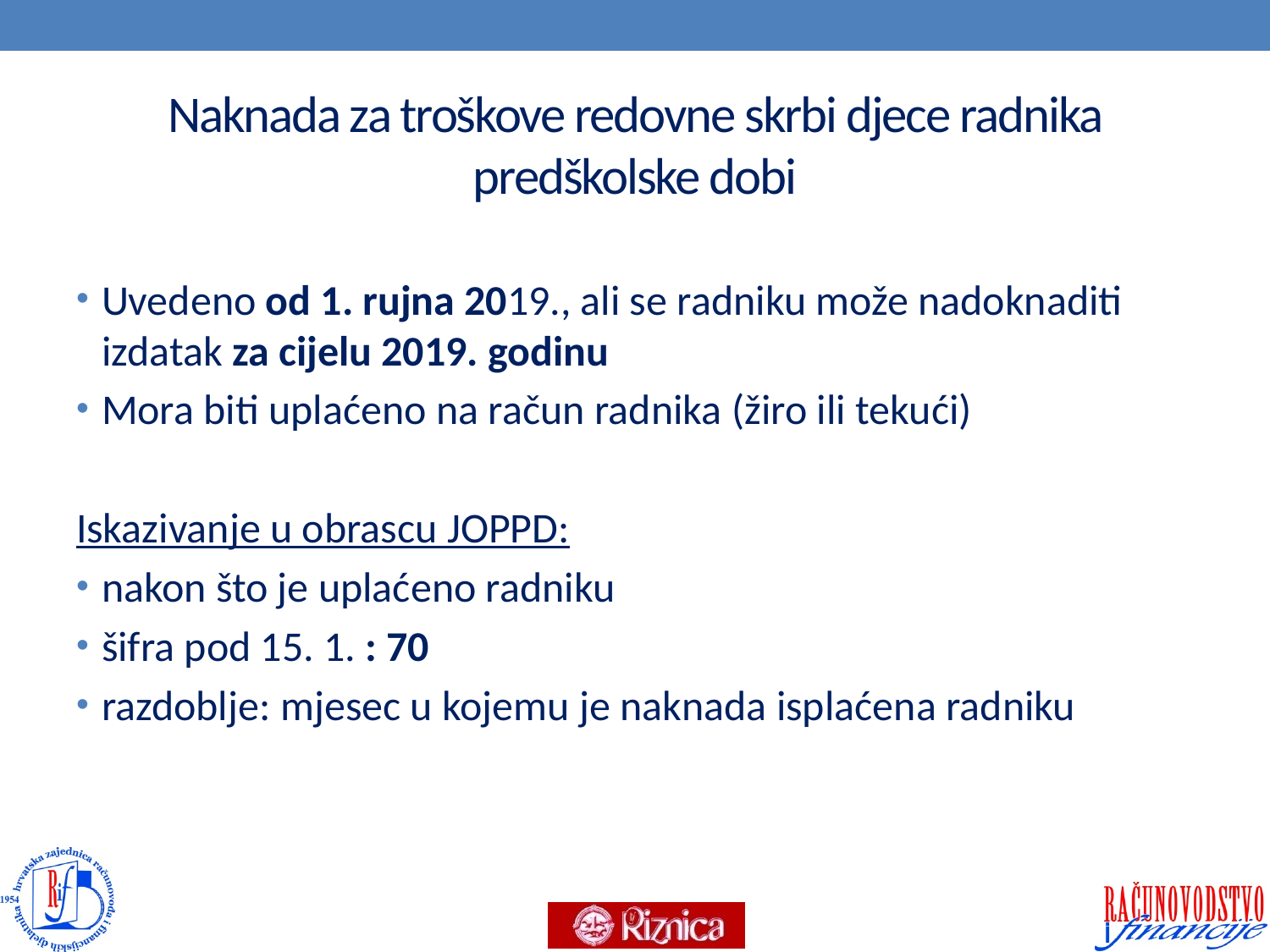

# Naknada za troškove redovne skrbi djece radnika predškolske dobi
Uvedeno od 1. rujna 2019., ali se radniku može nadoknaditi izdatak za cijelu 2019. godinu
Mora biti uplaćeno na račun radnika (žiro ili tekući)

Iskazivanje u obrascu JOPPD:
nakon što je uplaćeno radniku
šifra pod 15. 1. : 70
razdoblje: mjesec u kojemu je naknada isplaćena radniku